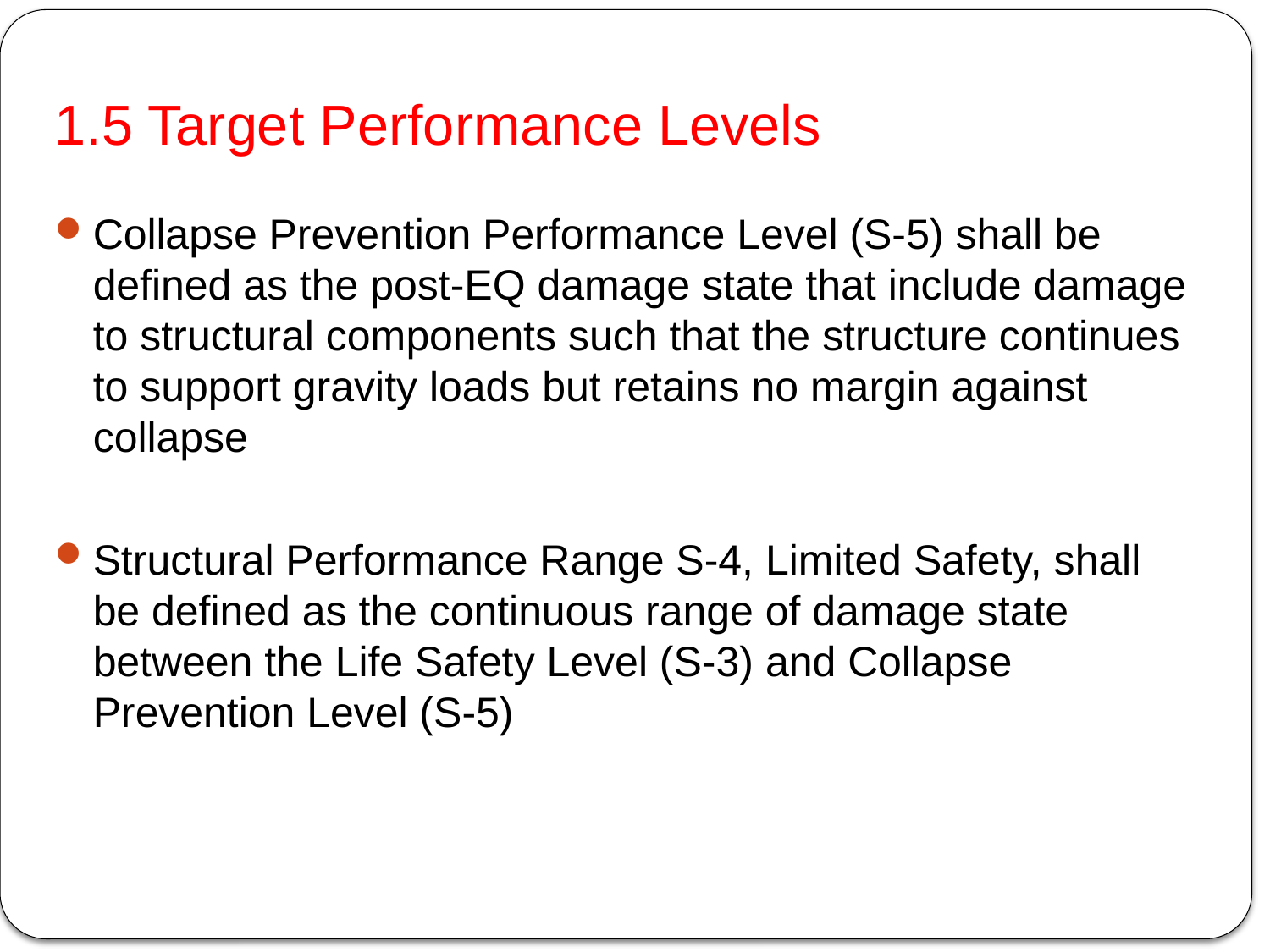

# 1.5 Target Performance Levels
Collapse Prevention Performance Level (S-5) shall be defined as the post-EQ damage state that include damage to structural components such that the structure continues to support gravity loads but retains no margin against collapse

Structural Performance Range S-4, Limited Safety, shall be defined as the continuous range of damage state between the Life Safety Level (S-3) and Collapse Prevention Level (S-5)